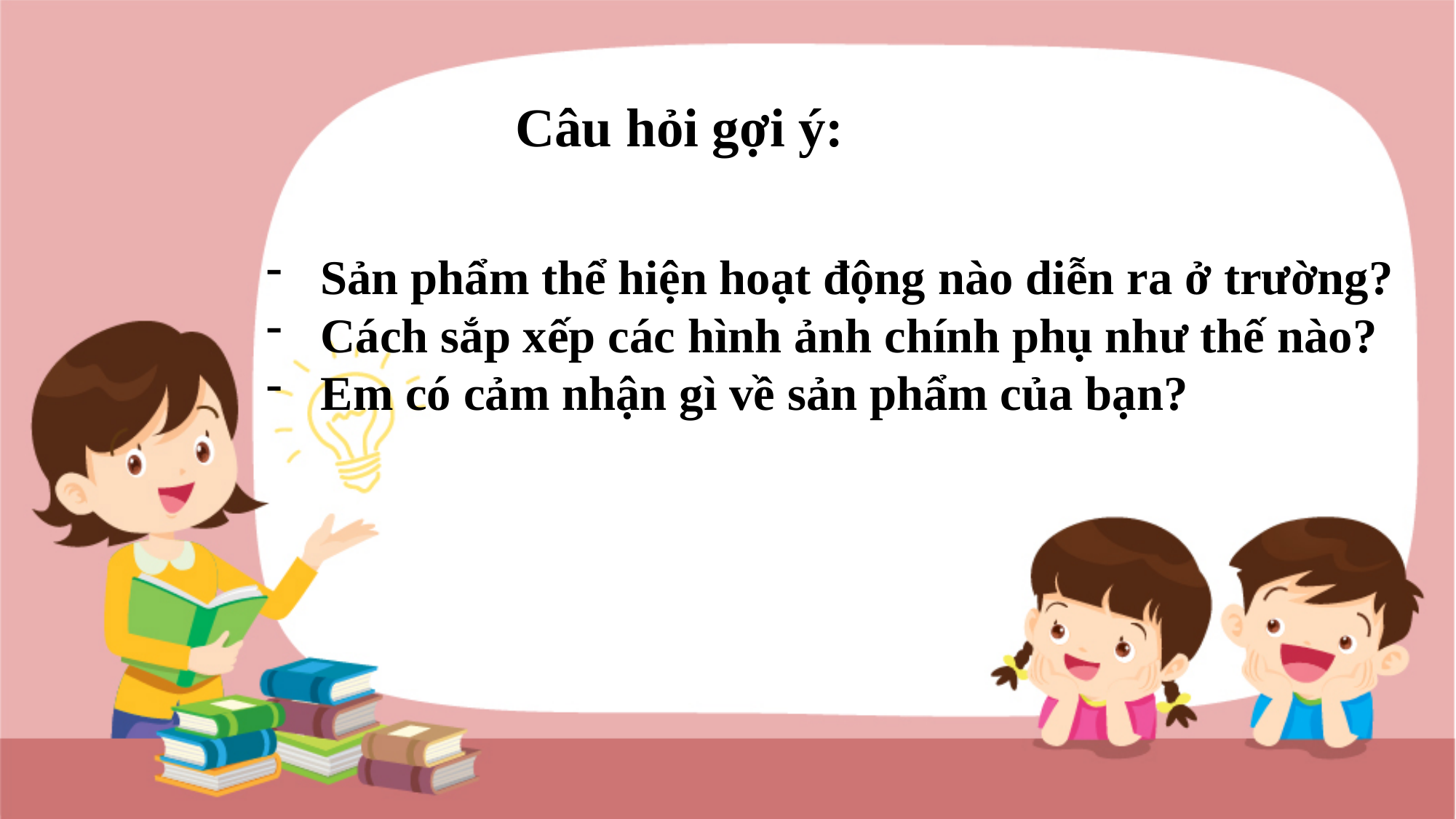

Câu hỏi gợi ý:
Sản phẩm thể hiện hoạt động nào diễn ra ở trường?
Cách sắp xếp các hình ảnh chính phụ như thế nào?
Em có cảm nhận gì về sản phẩm của bạn?